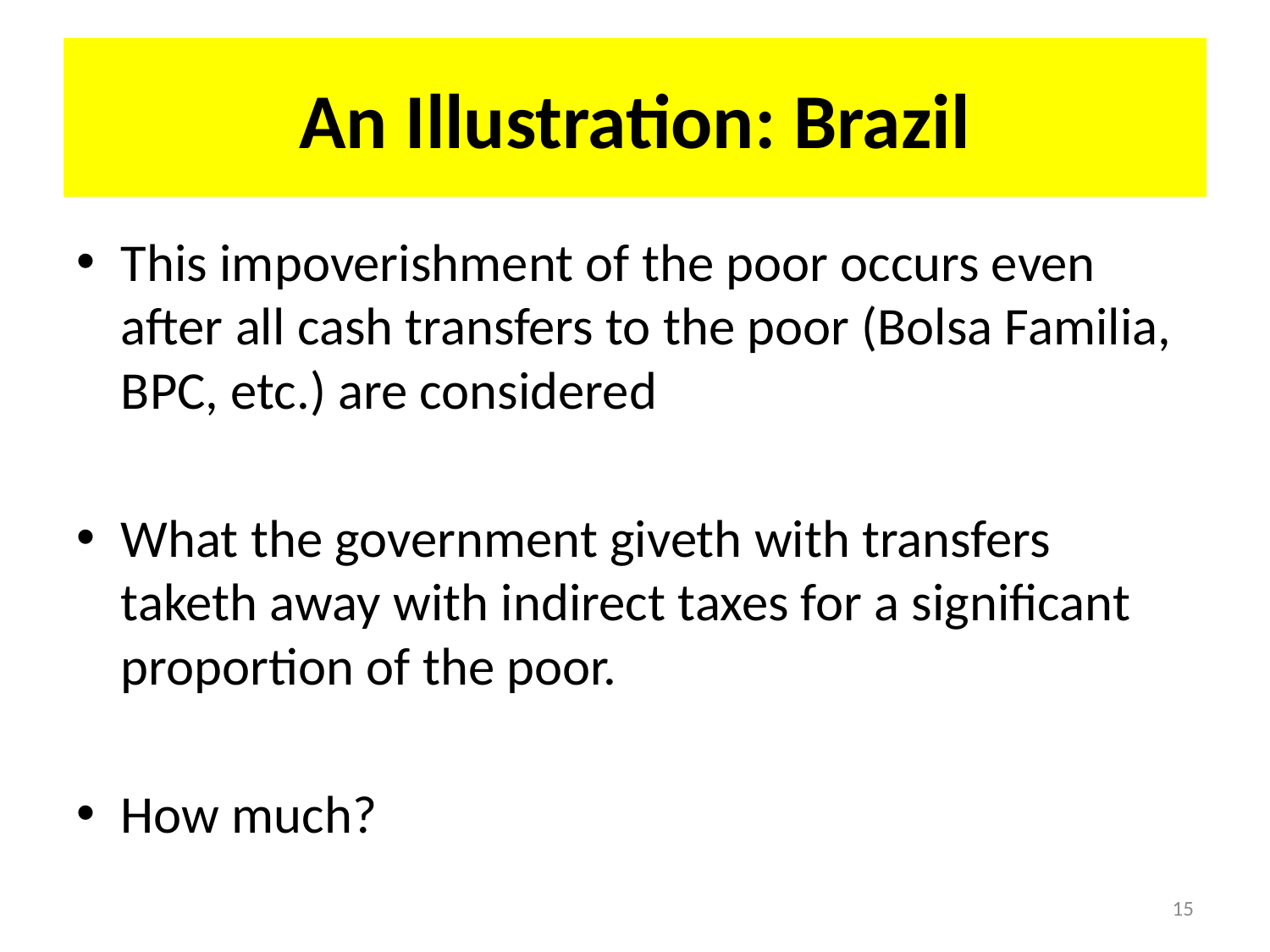

# An Illustration: Brazil
This impoverishment of the poor occurs even after all cash transfers to the poor (Bolsa Familia, BPC, etc.) are considered

What the government giveth with transfers taketh away with indirect taxes for a significant proportion of the poor.

How much?

15